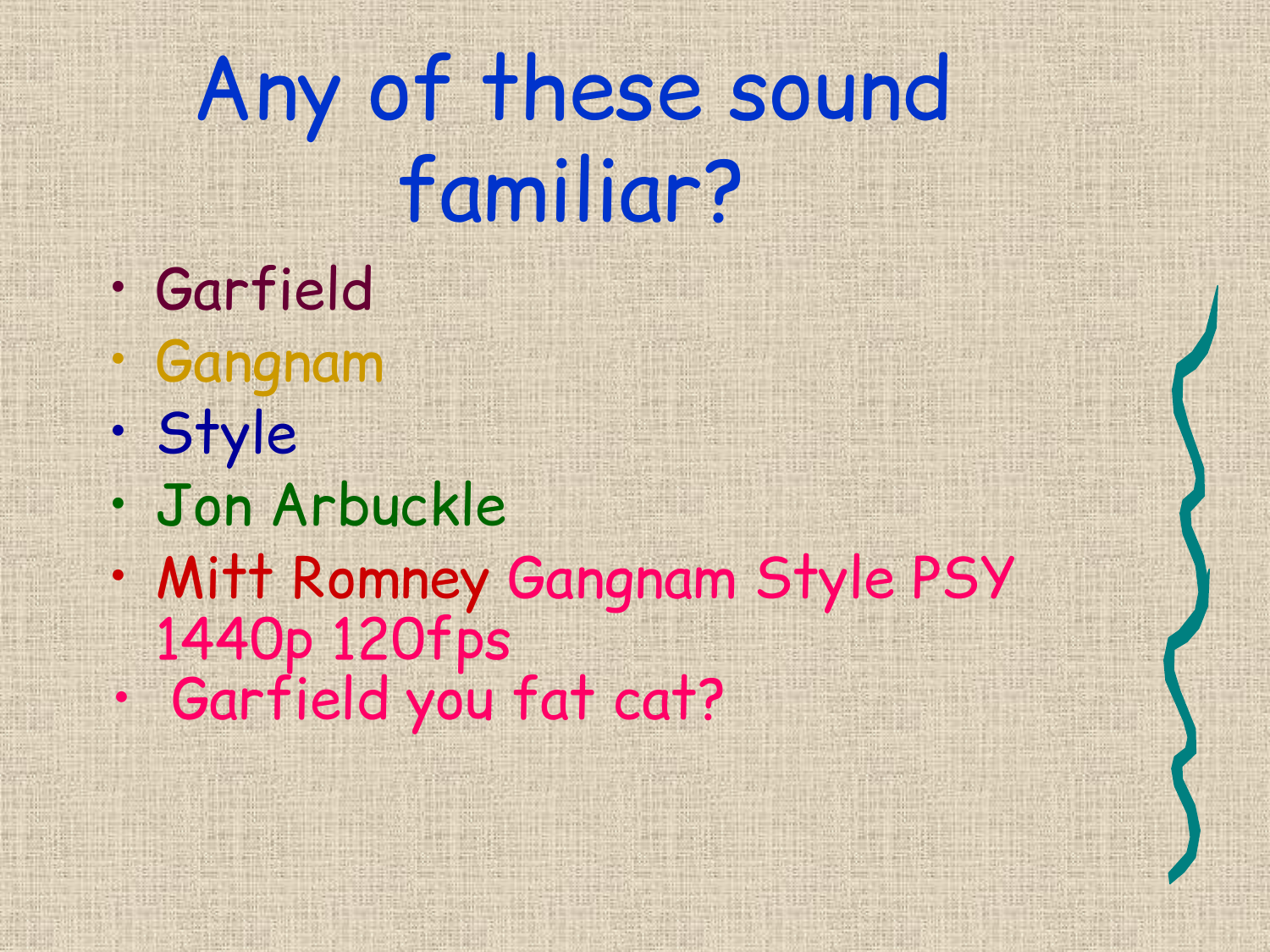

# Any of these sound familiar?
Garfield
Gangnam
Style
Jon Arbuckle
Mitt Romney Gangnam Style PSY 1440p 120fps
Garfield you fat cat?